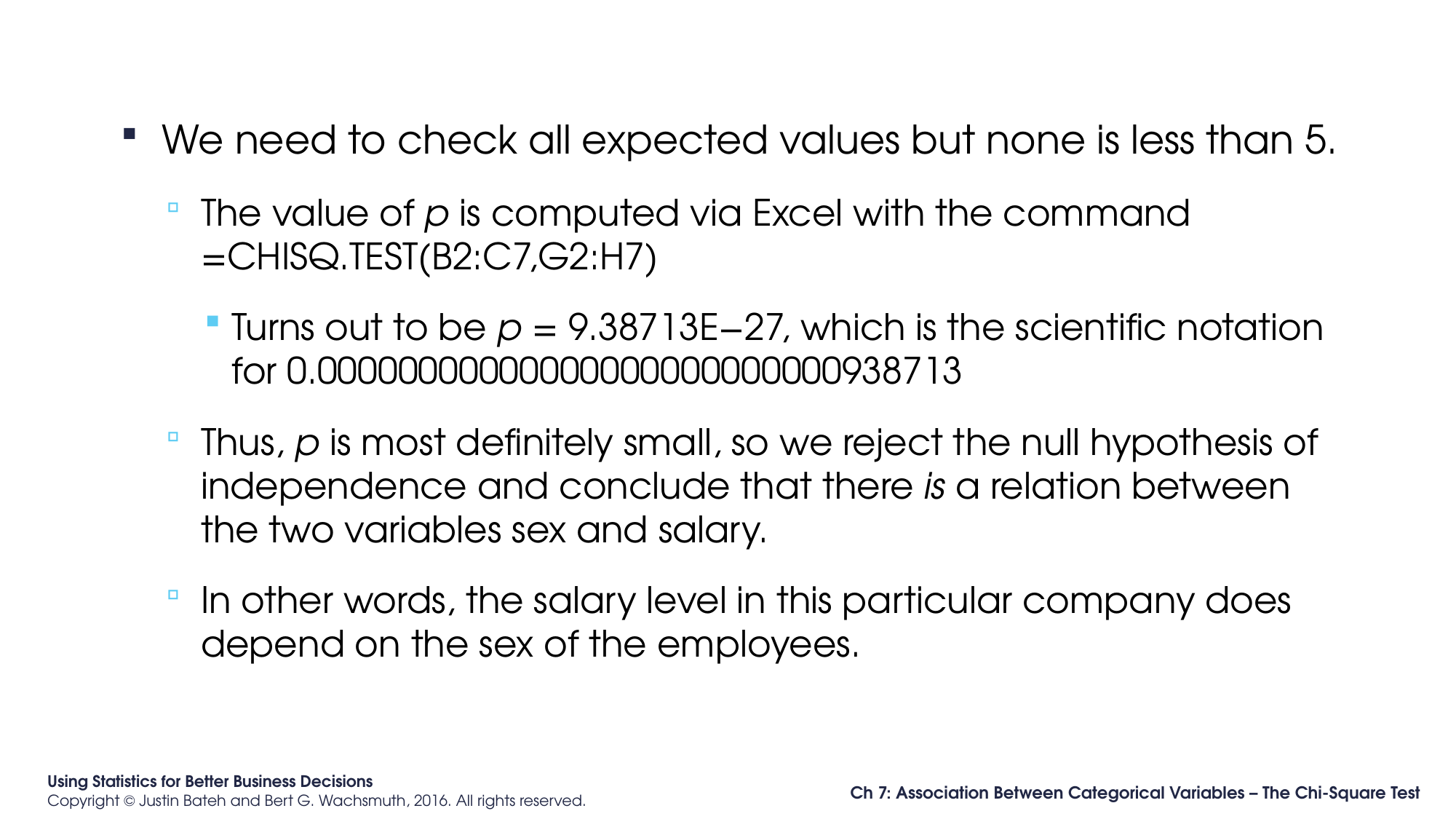

We need to check all expected values but none is less than 5.
The value of p is computed via Excel with the command =CHISQ.TEST(B2:C7,G2:H7)
Turns out to be p = 9.38713E−27, which is the scientific notation for 0.00000000000000000000000000938713
Thus, p is most definitely small, so we reject the null hypothesis of independence and conclude that there is a relation between the two variables sex and salary.
In other words, the salary level in this particular company does depend on the sex of the employees.
Ch 7: Association Between Categorical Variables – The Chi-Square Test